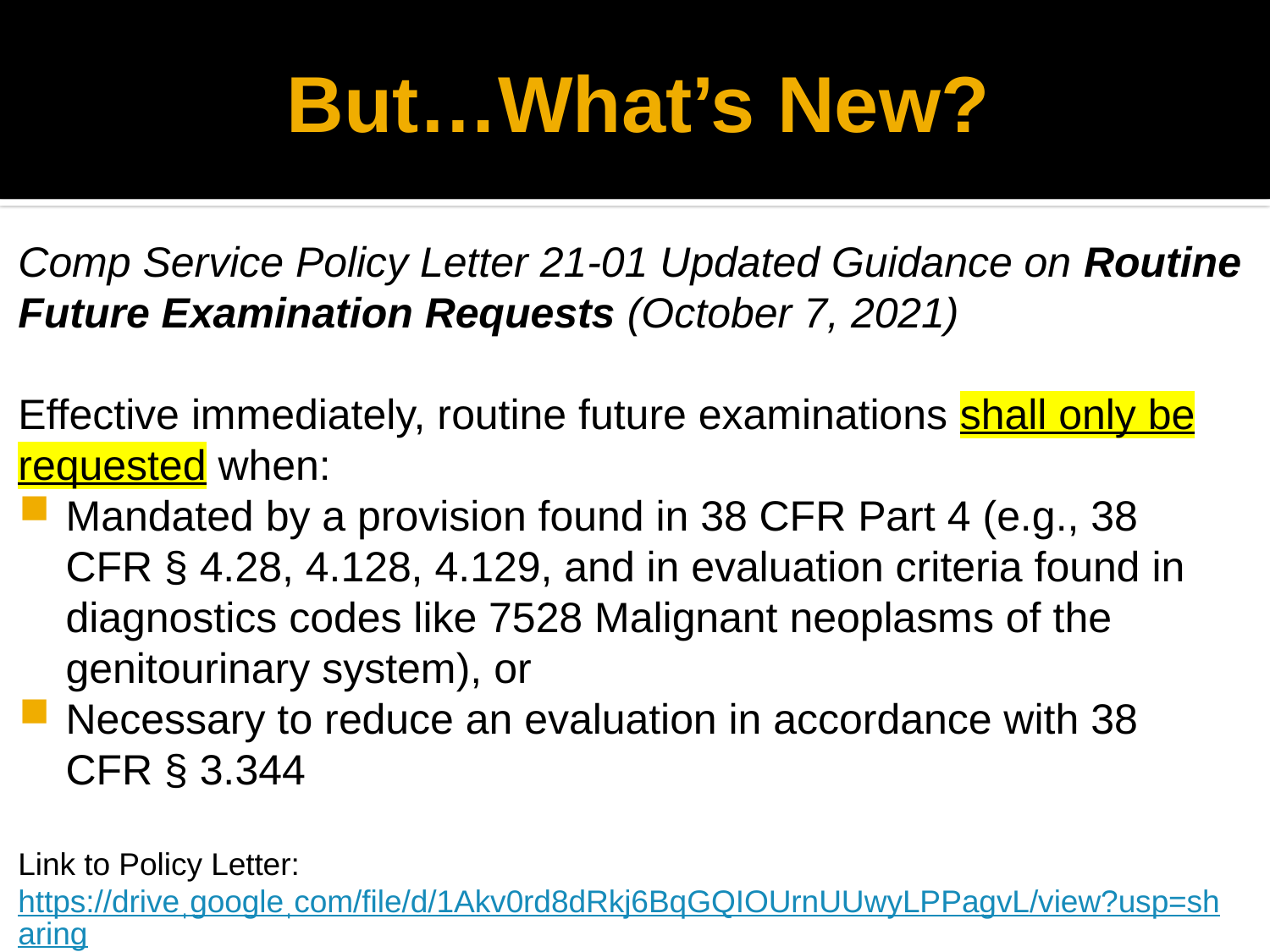

# But…What’s New?
Comp Service Policy Letter 21-01 Updated Guidance on Routine Future Examination Requests (October 7, 2021)

Effective immediately, routine future examinations shall only be requested when:
Mandated by a provision found in 38 CFR Part 4 (e.g., 38 CFR § 4.28, 4.128, 4.129, and in evaluation criteria found in diagnostics codes like 7528 Malignant neoplasms of the genitourinary system), or
Necessary to reduce an evaluation in accordance with 38 CFR § 3.344

Link to Policy Letter: https://driveˌgoogleˌcom/file/d/1Akv0rd8dRkj6BqGQIOUrnUUwyLPPagvL/view?usp=sharing